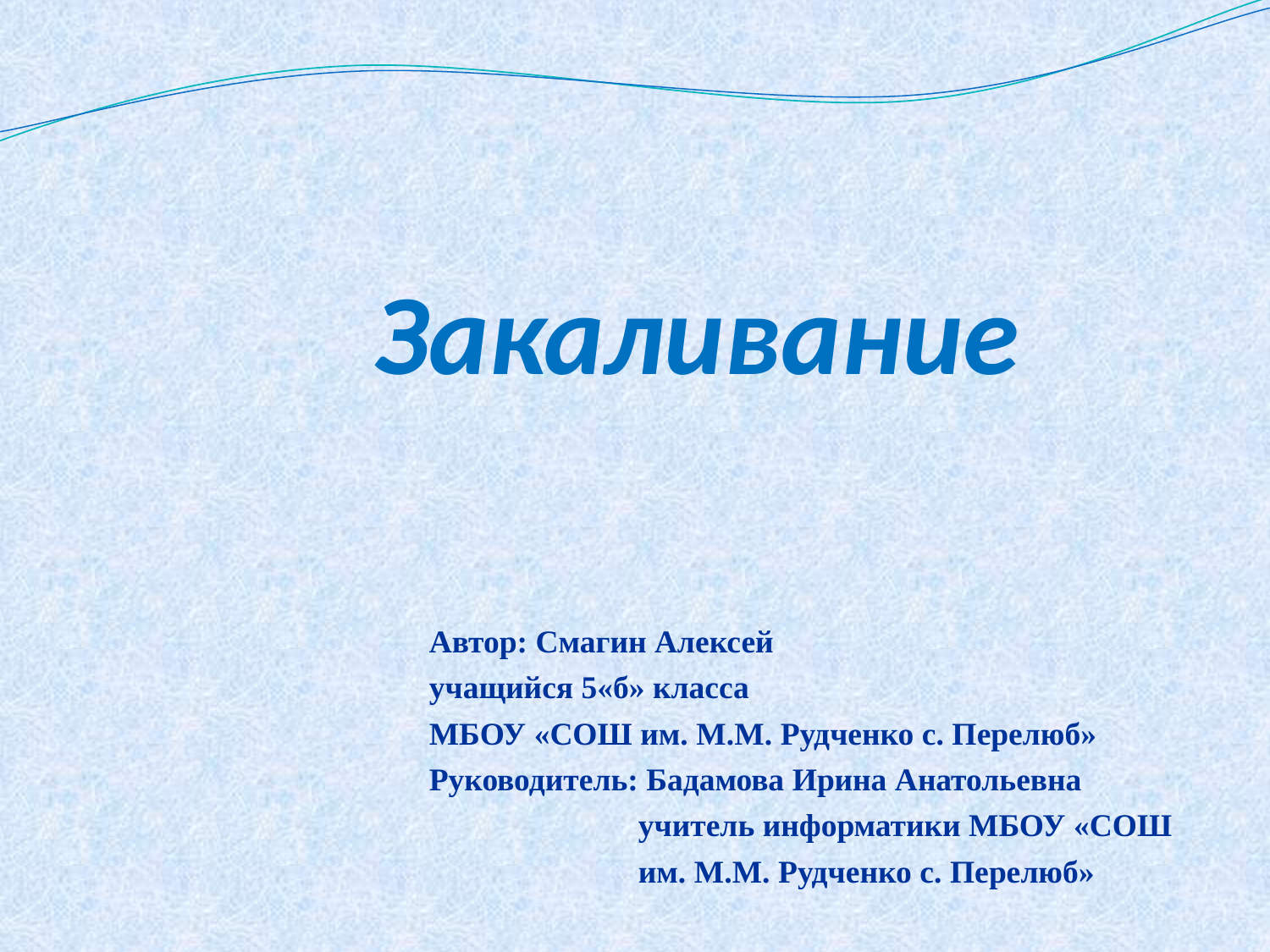

# Закаливание
Автор: Смагин Алексей
учащийся 5«б» класса
МБОУ «СОШ им. М.М. Рудченко с. Перелюб»
Руководитель: Бадамова Ирина Анатольевна
                          учитель информатики МБОУ «СОШ
                          им. М.М. Рудченко с. Перелюб»